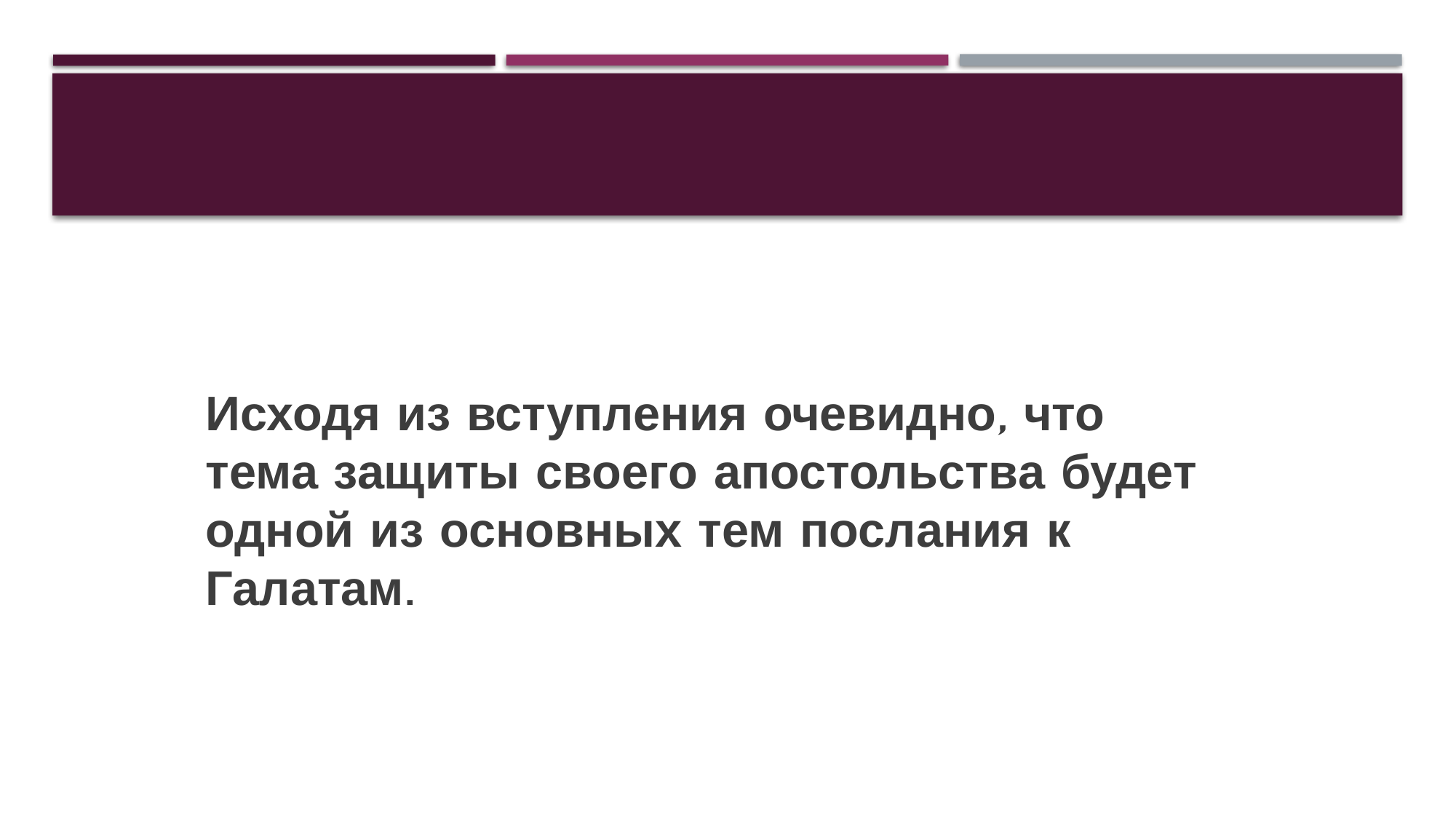

#
Исходя из вступления очевидно, что тема защиты своего апостольства будет одной из основных тем послания к Галатам.